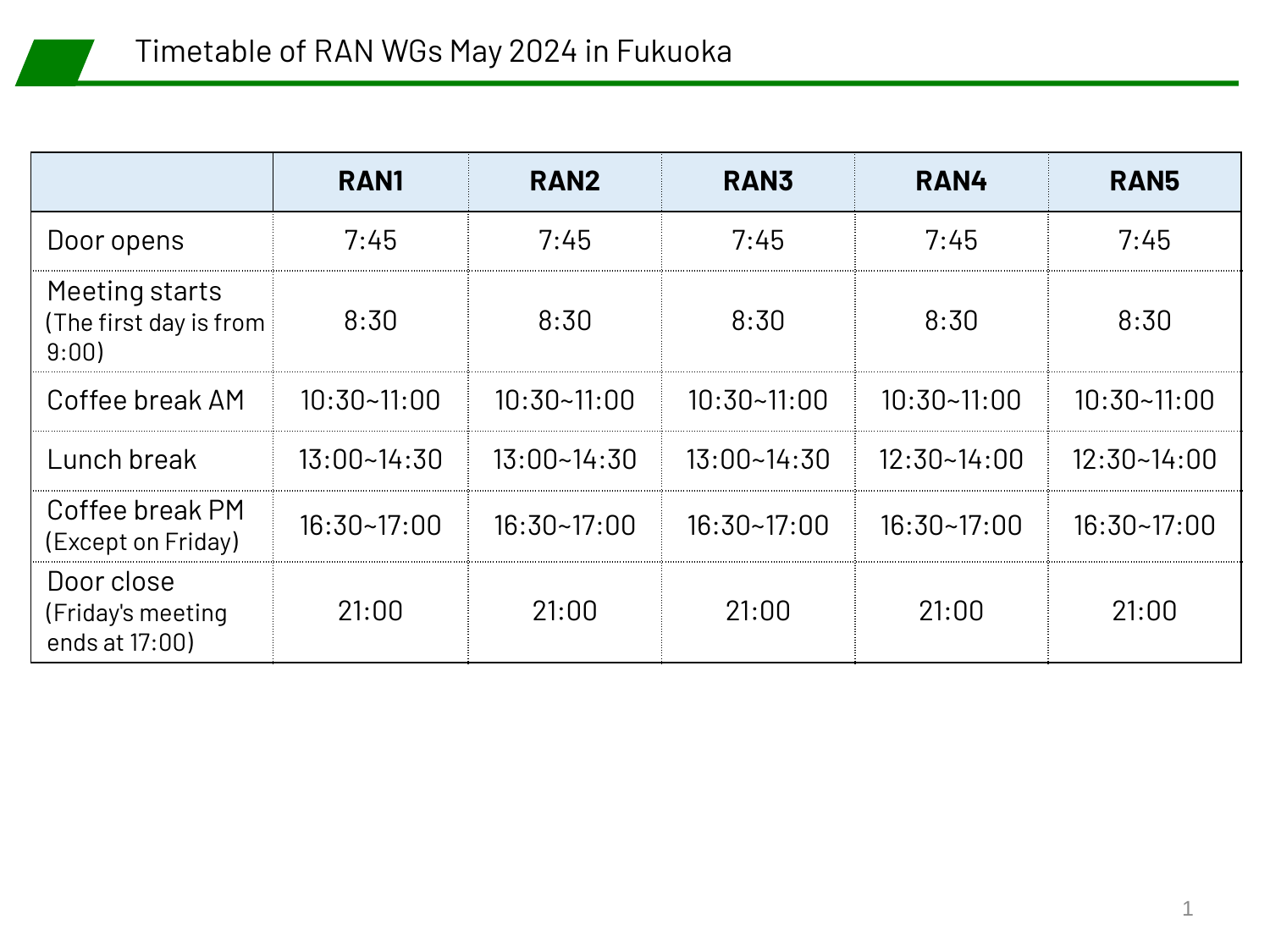

Timetable of RAN WGs May 2024 in Fukuoka
|  | RAN1 | RAN2 | RAN3 | RAN4 | RAN5 |
| --- | --- | --- | --- | --- | --- |
| Door opens | 7:45 | 7:45 | 7:45 | 7:45 | 7:45 |
| Meeting starts (The first day is from 9:00) | 8:30 | 8:30 | 8:30 | 8:30 | 8:30 |
| Coffee break AM | 10:30~11:00 | 10:30~11:00 | 10:30~11:00 | 10:30~11:00 | 10:30~11:00 |
| Lunch break | 13:00~14:30 | 13:00~14:30 | 13:00~14:30 | 12:30~14:00 | 12:30~14:00 |
| Coffee break PM (Except on Friday) | 16:30~17:00 | 16:30~17:00 | 16:30~17:00 | 16:30~17:00 | 16:30~17:00 |
| Door close (Friday's meeting ends at 17:00) | 21:00 | 21:00 | 21:00 | 21:00 | 21:00 |
1